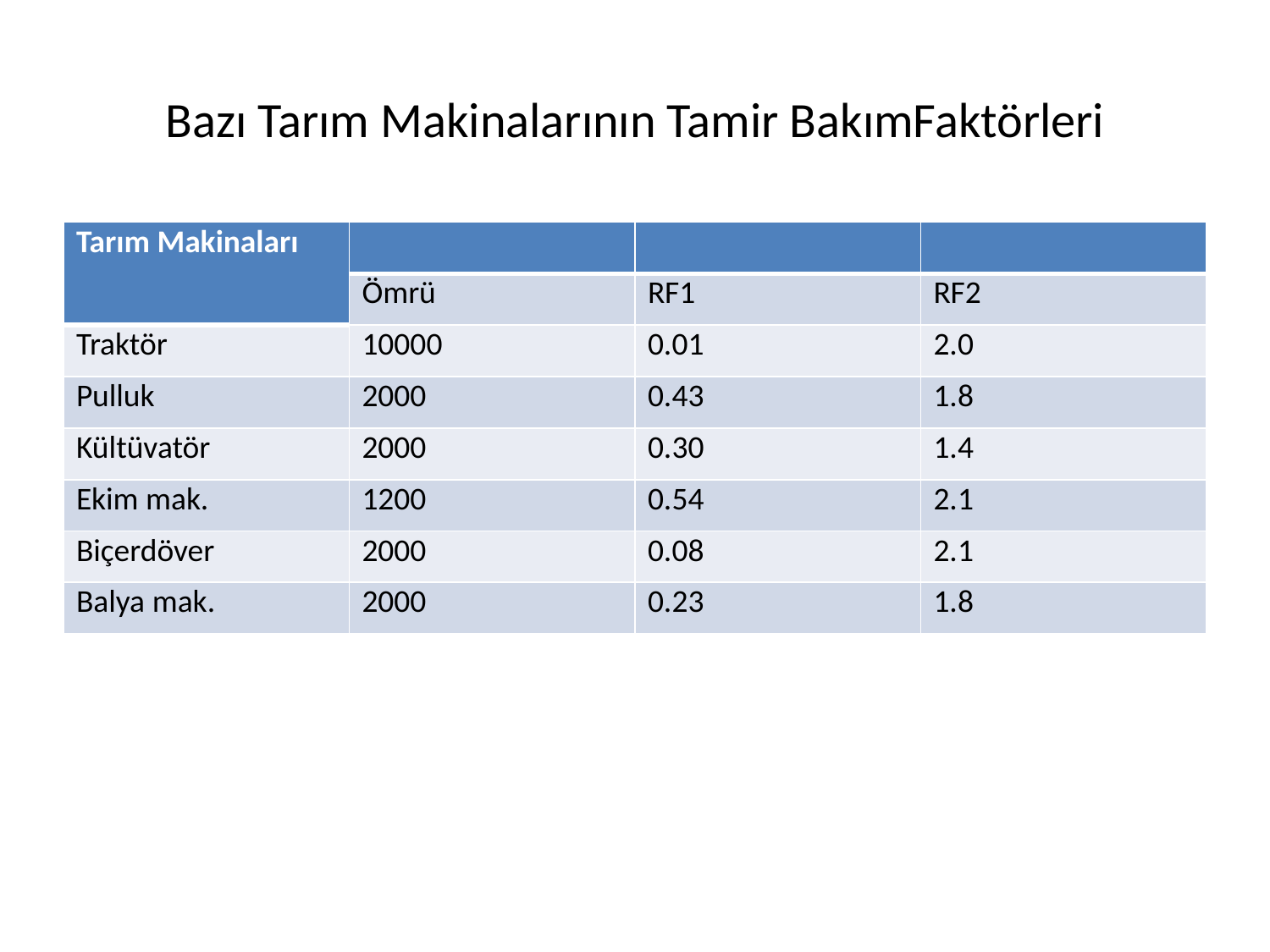

# Bazı Tarım Makinalarının Tamir BakımFaktörleri
| Tarım Makinaları |  |  |  |
| --- | --- | --- | --- |
|  | Ömrü | RF1 | RF2 |
| Traktör | 10000 | 0.01 | 2.0 |
| Pulluk | 2000 | 0.43 | 1.8 |
| Kültüvatör | 2000 | 0.30 | 1.4 |
| Ekim mak. | 1200 | 0.54 | 2.1 |
| Biçerdöver | 2000 | 0.08 | 2.1 |
| Balya mak. | 2000 | 0.23 | 1.8 |